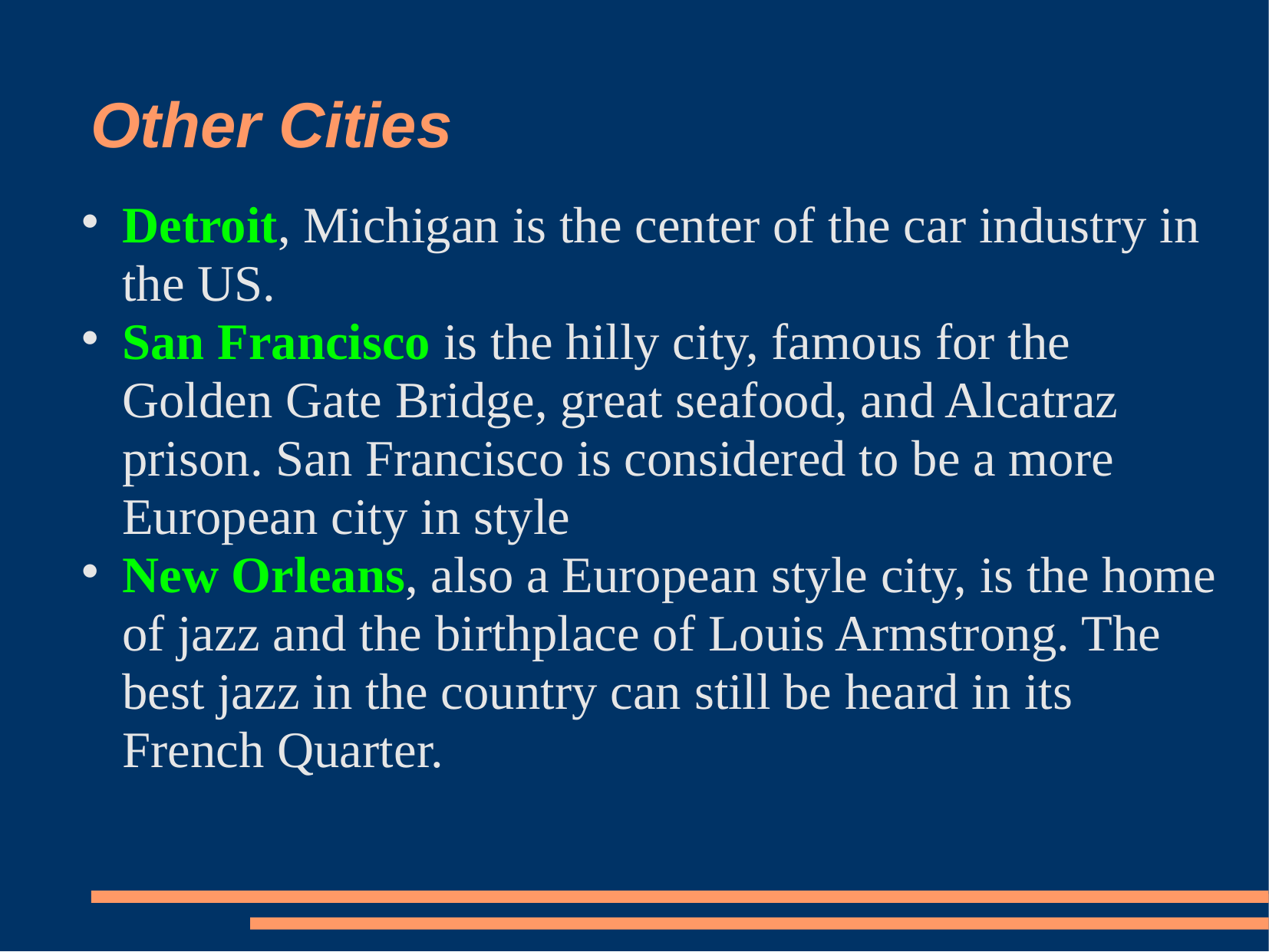

# Other Cities
Detroit, Michigan is the center of the car industry in the US.
San Francisco is the hilly city, famous for the Golden Gate Bridge, great seafood, and Alcatraz prison. San Francisco is considered to be a more European city in style
New Orleans, also a European style city, is the home of jazz and the birthplace of Louis Armstrong. The best jazz in the country can still be heard in its French Quarter.